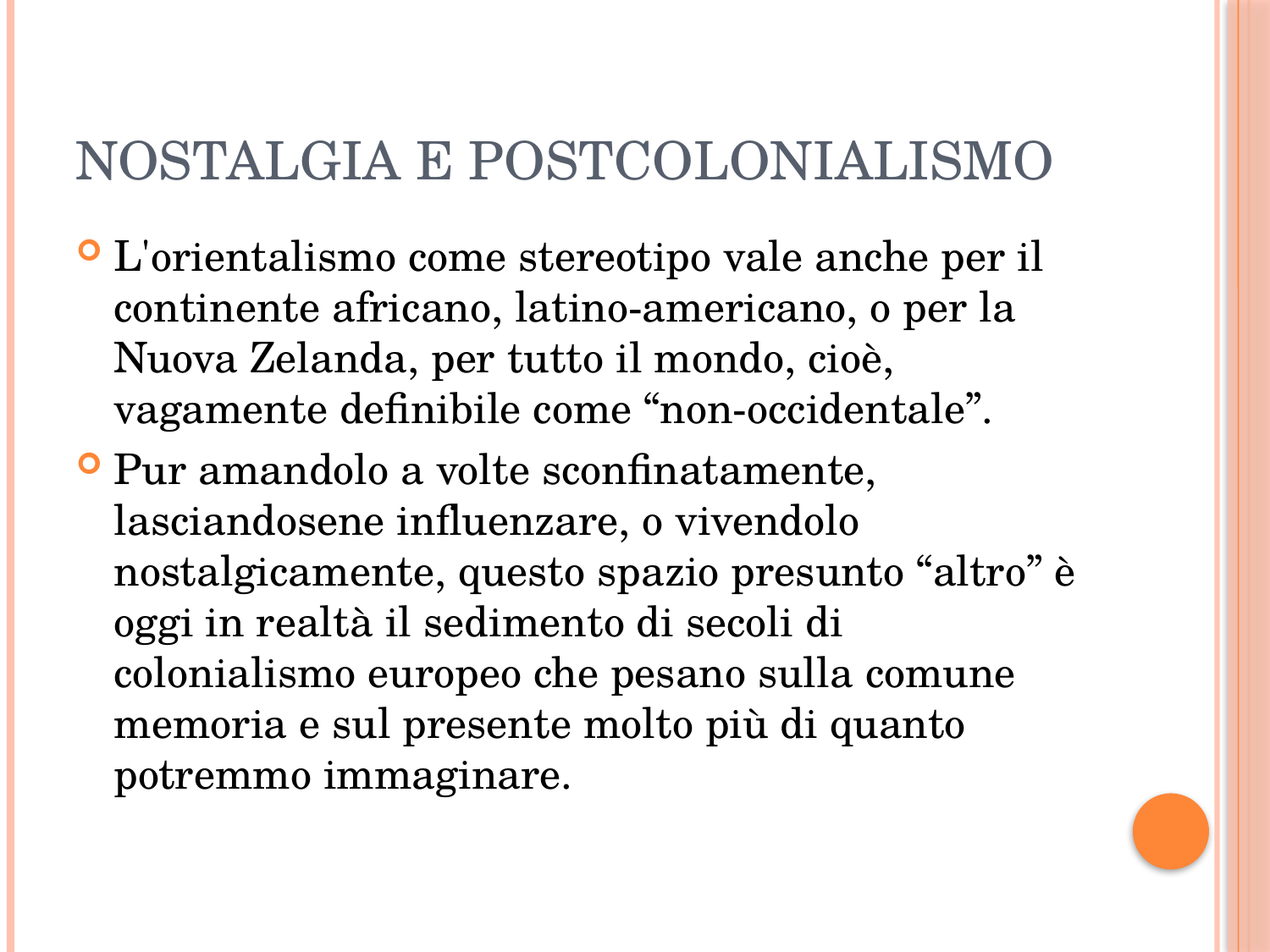

# Nostalgia e postcolonialismo
L'orientalismo come stereotipo vale anche per il continente africano, latino-americano, o per la Nuova Zelanda, per tutto il mondo, cioè, vagamente definibile come “non-occidentale”.
Pur amandolo a volte sconfinatamente, lasciandosene influenzare, o vivendolo nostalgicamente, questo spazio presunto “altro” è oggi in realtà il sedimento di secoli di colonialismo europeo che pesano sulla comune memoria e sul presente molto più di quanto potremmo immaginare.